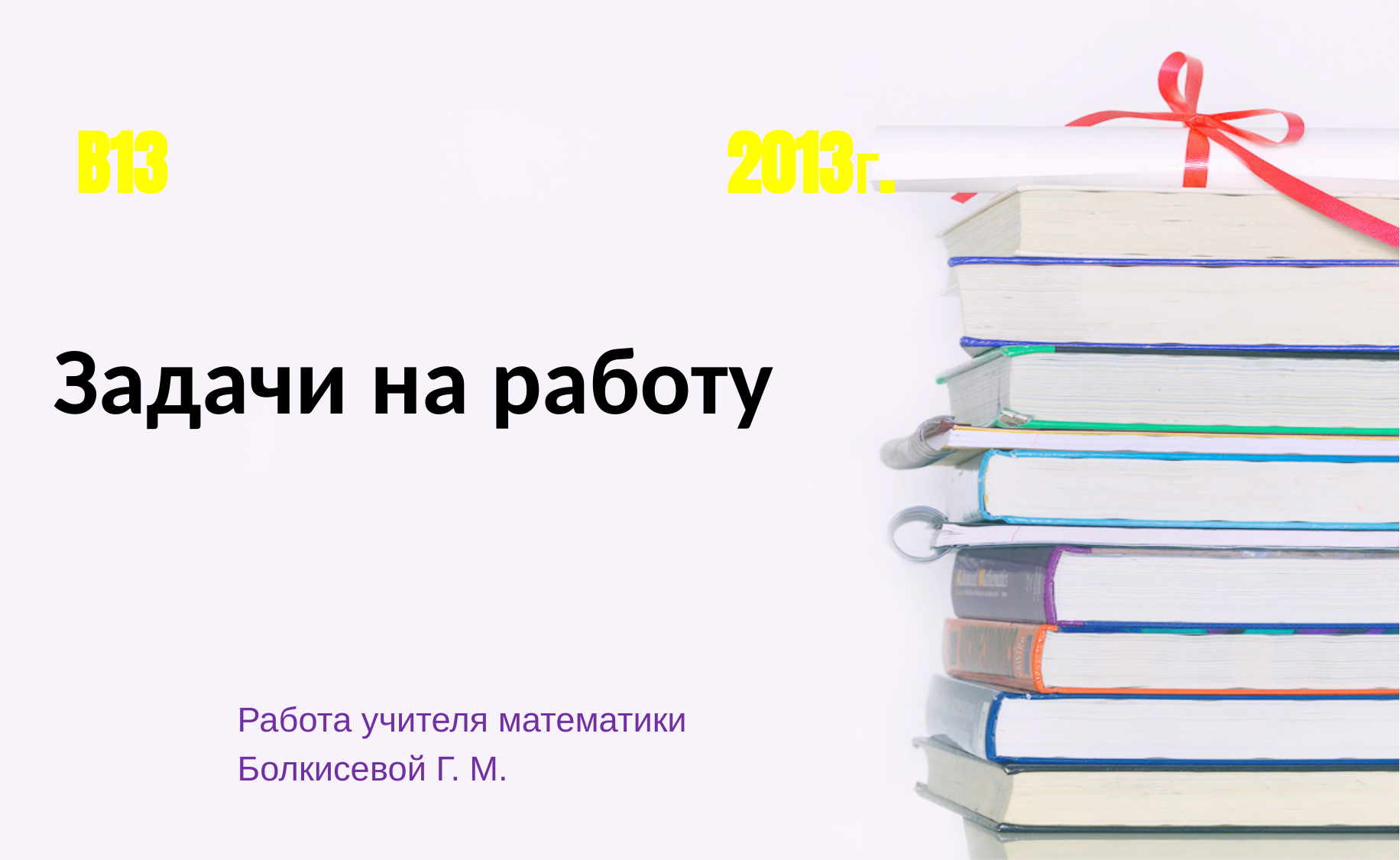

# B13                                  2013г.
Задачи на работу
Работа учителя математики
Болкисевой Г. М.